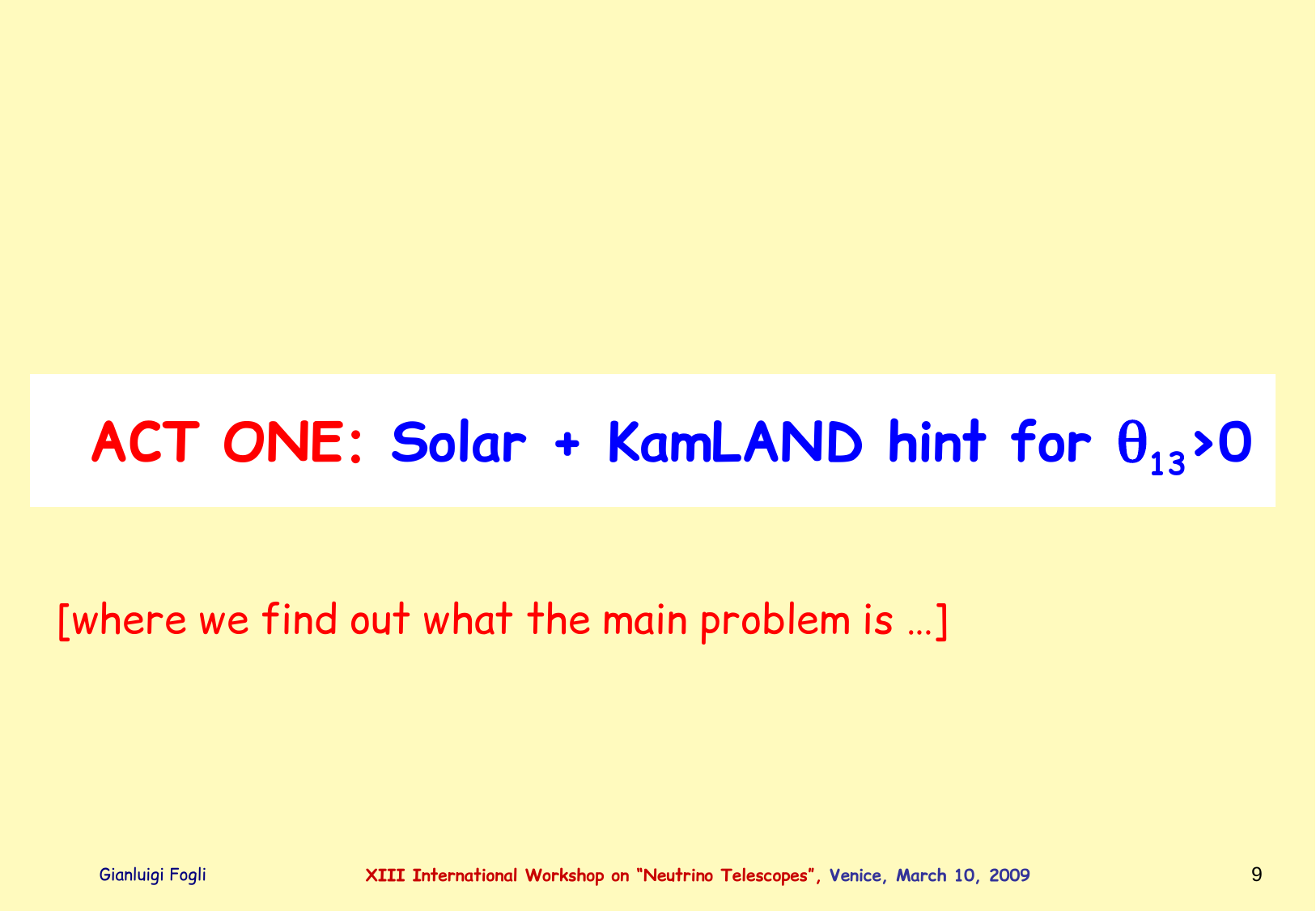

ACT ONE: Solar + KamLAND hint for θ13>0
[where we find out what the main problem is …]
9